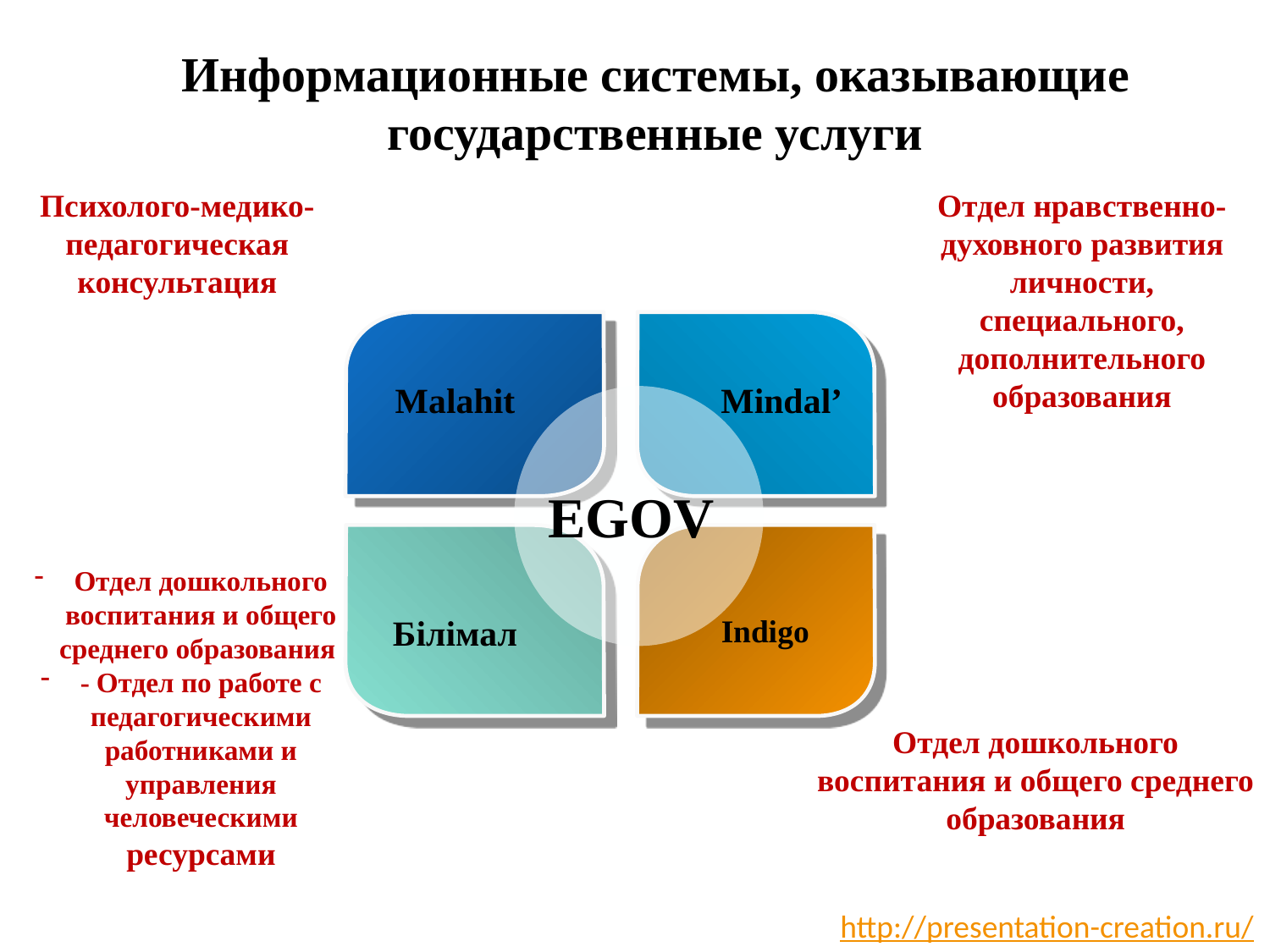

# Информационные системы, оказывающие государственные услуги
Психолого-медико-педагогическая консультация
Отдел нравственно-духовного развития личности, специального, дополнительного образования

Malahit

Mindal’

EGOV

Отдел дошкольного воспитания и общего среднего образования
- Отдел по работе с педагогическими работниками и управления человеческими ресурсами

Білімал
Indigo
Отдел дошкольного воспитания и общего среднего образования